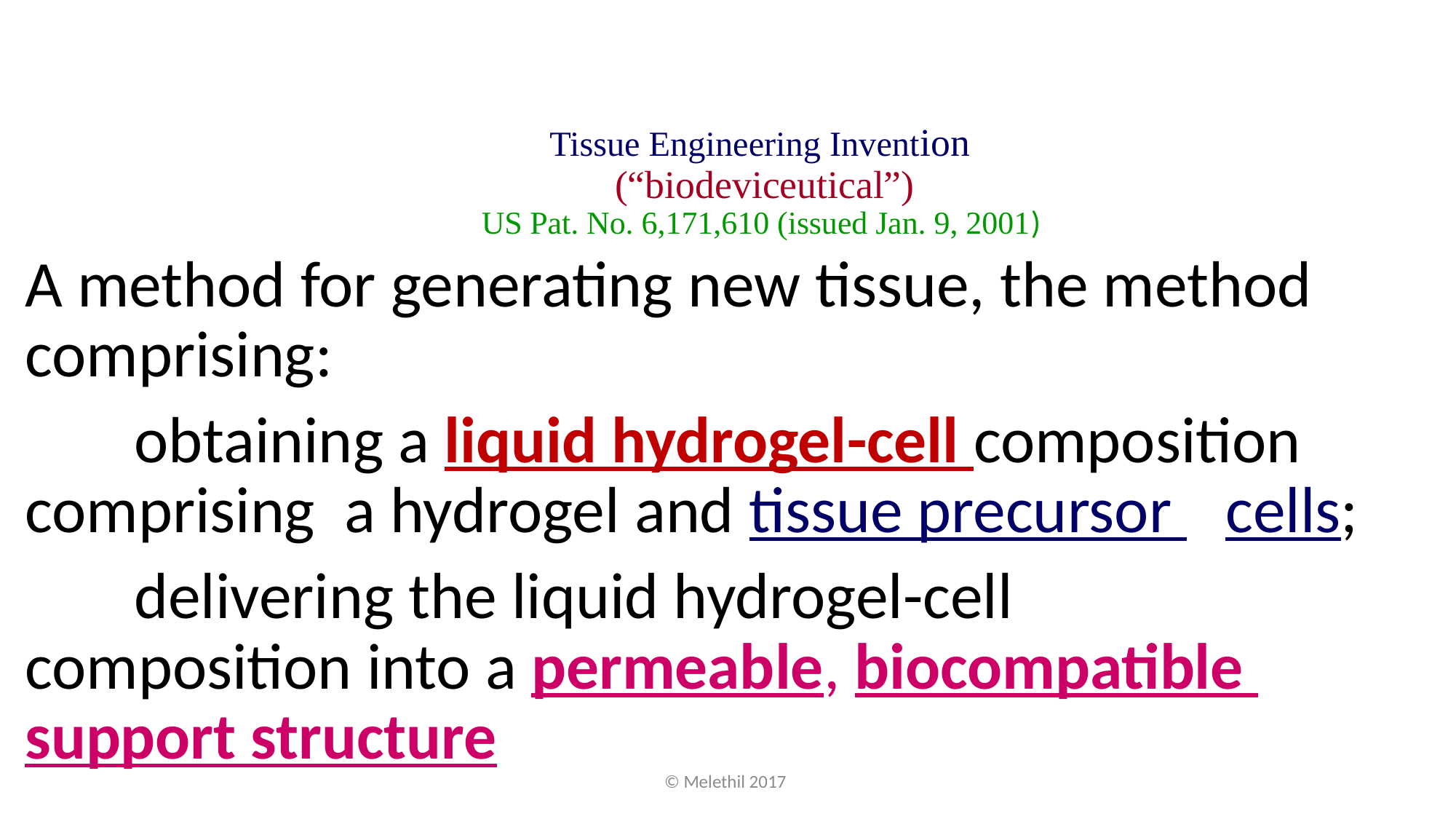

# Tissue Engineering Invention (“biodeviceutical”) US Pat. No. 6,171,610 (issued Jan. 9, 2001)

A method for generating new tissue, the method comprising:
	obtaining a liquid hydrogel-cell composition 	comprising  a hydrogel and tissue precursor 	cells;
	delivering the liquid hydrogel-cell  	composition into a permeable, biocompatible 	support structure

© Melethil 2017